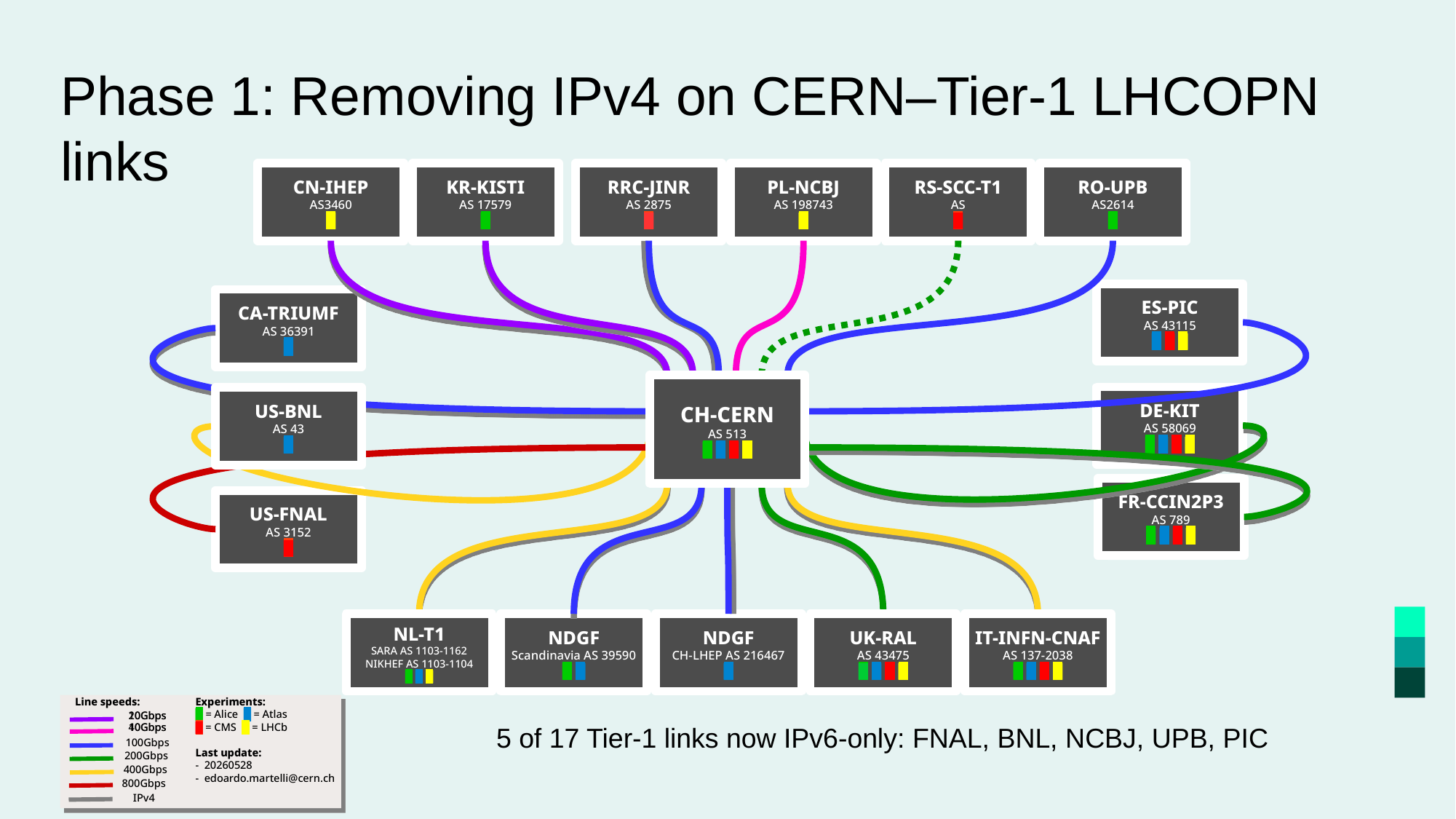

# Phase 1: Removing IPv4 on CERN–Tier-1 LHCOPN links
CN-IHEP
AS3460
█
KR-KISTI
AS 17579
█
RRC-JINR
AS 2875
█
PL-NCBJ
AS 198743
█
RS-SCC-T1
AS
█
RO-UPB
AS2614
█
ES-PIC
AS 43115
█ █ █
ES-PIC
AS43115
█ █ █
CA-TRIUMF
AS 36391
█
CH-CERN
AS 513
█ █ █ █
CH-CERN
AS 513
█ █ █ █
DE-KIT
AS 58069
█ █ █ █
US-BNL
AS 43
█
DE-KIT
AS58069
█ █ █ █
FR-CCIN2P3
AS 789
█ █ █ █
FR-CCIN2P3
AS789
█ █ █ █
US-FNAL
AS 3152
█
US-FNAL-CMS
AS3152
█
NL-T1
SARA AS 1103-1162
NIKHEF AS 1103-1104
█ █ █
NDGF
Scandinavia AS 39590
█ █
NDGF
CH-LHEP AS 216467
█
UK-RAL
AS 43475
█ █ █ █
IT-INFN-CNAF
AS 137-2038
█ █ █ █

Line speeds:
Experiments:
█ = Alice  █ = Atlas
█ = CMS  █ = LHCb

Last update:
-  20260528
-  edoardo.martelli@cern.ch
10Gbps
20Gbps
5 of 17 Tier-1 links now IPv6-only: FNAL, BNL, NCBJ, UPB, PIC
10Gbps
40Gbps
100Gbps
200Gbps
14
400Gbps
800Gbps
IPv4